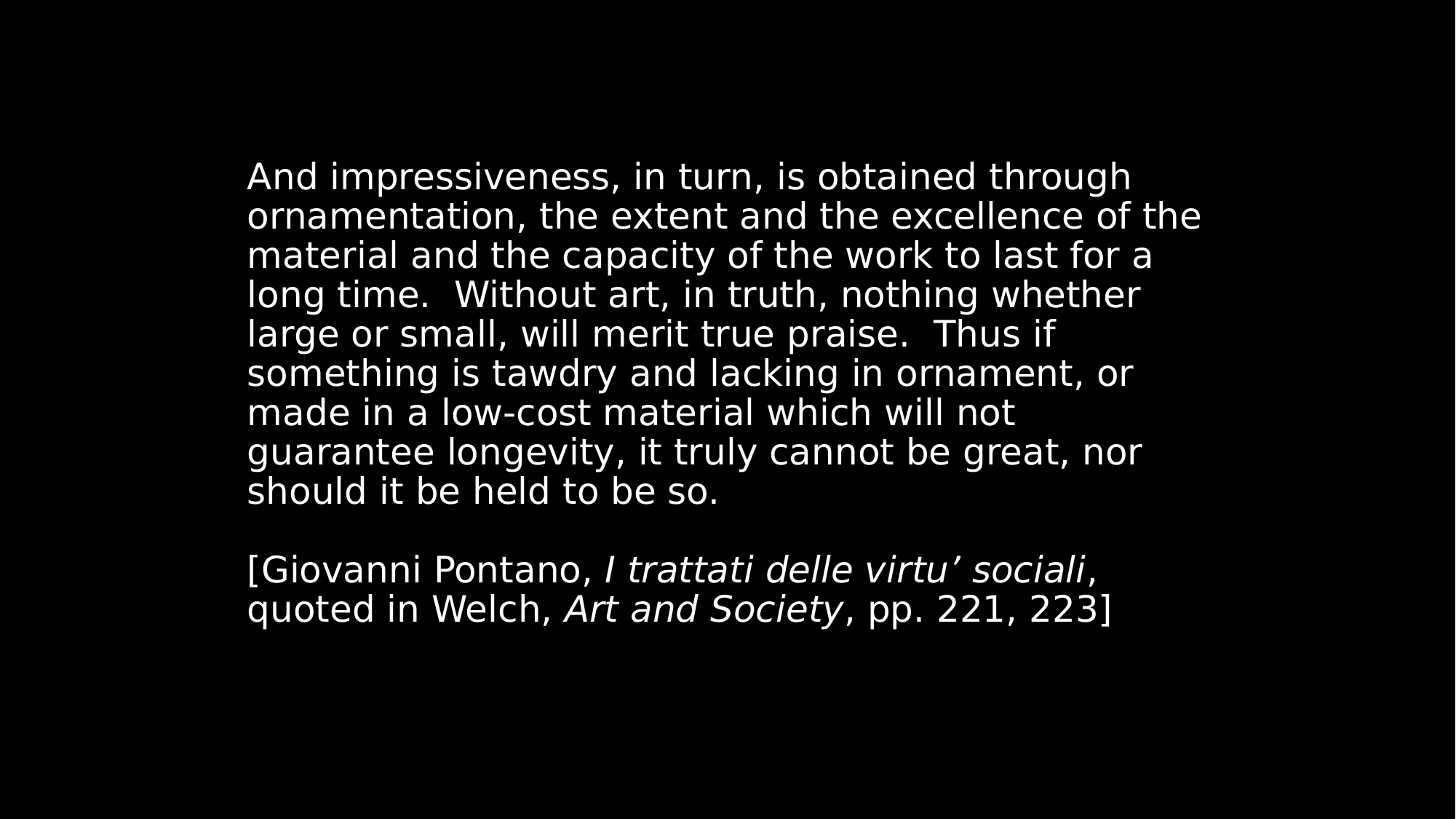

# And impressiveness, in turn, is obtained through ornamentation, the extent and the excellence of the material and the capacity of the work to last for a long time.  Without art, in truth, nothing whether large or small, will merit true praise.  Thus if something is tawdry and lacking in ornament, or made in a low-cost material which will not guarantee longevity, it truly cannot be great, nor should it be held to be so. [Giovanni Pontano, I trattati delle virtu’ sociali, quoted in Welch, Art and Society, pp. 221, 223]